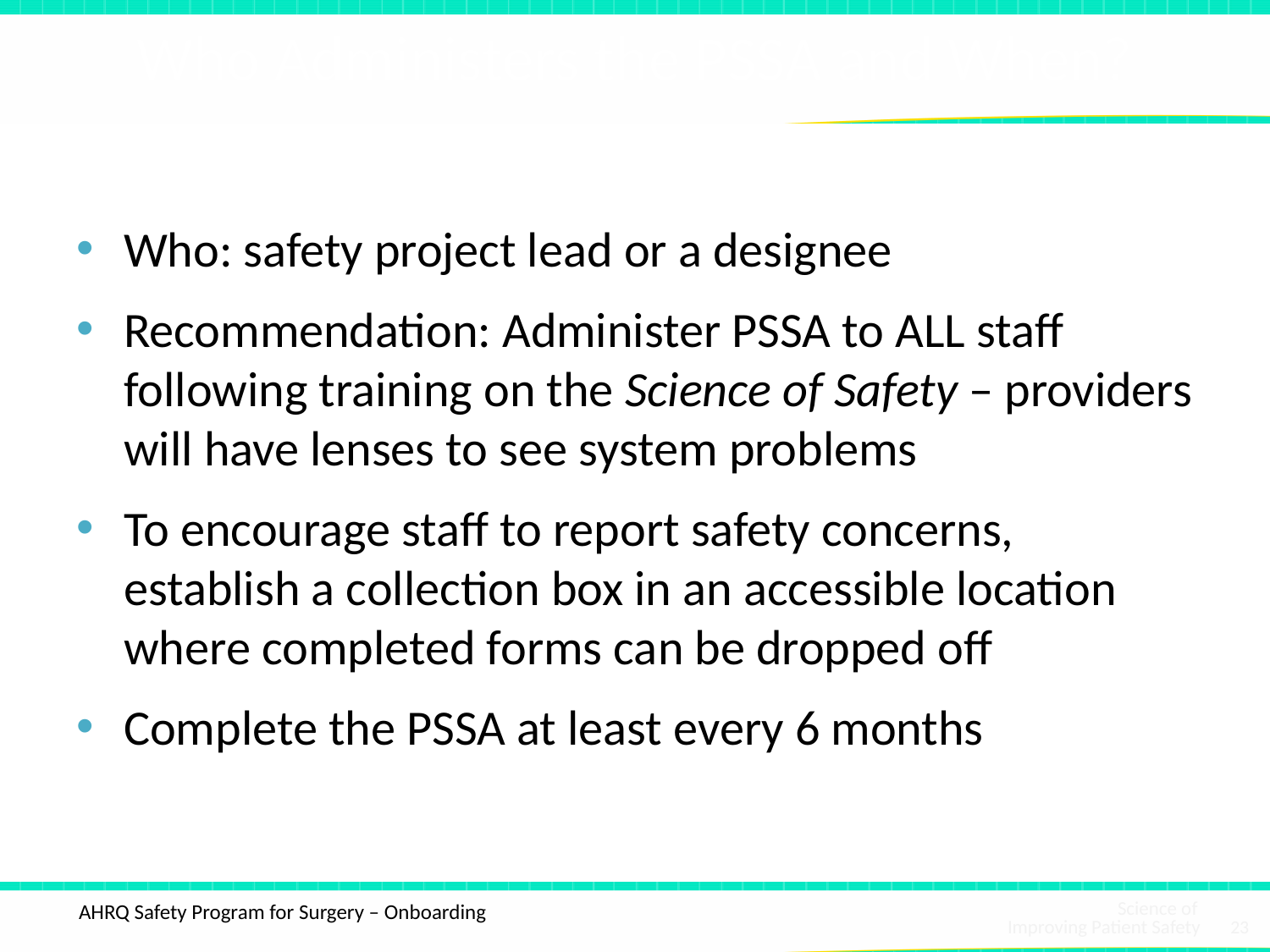

# Who Administers the PSSA and When?
Who: safety project lead or a designee
Recommendation: Administer PSSA to ALL staff following training on the Science of Safety – providers will have lenses to see system problems
To encourage staff to report safety concerns, establish a collection box in an accessible location where completed forms can be dropped off
Complete the PSSA at least every 6 months